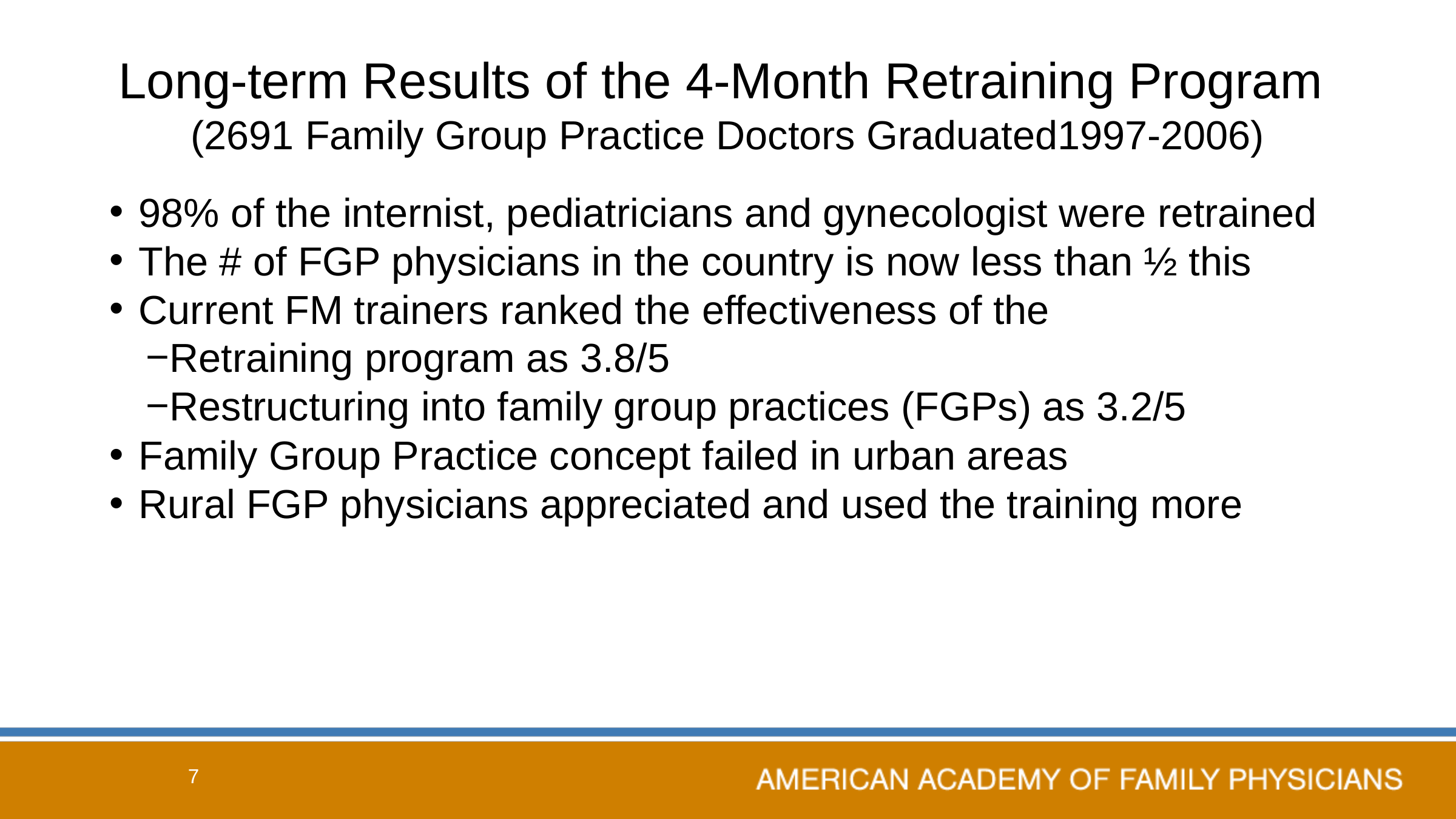

# Long-term Results of the 4-Month Retraining Program (2691 Family Group Practice Doctors Graduated1997-2006)
 98% of the internist, pediatricians and gynecologist were retrained
 The # of FGP physicians in the country is now less than ½ this
 Current FM trainers ranked the effectiveness of the
Retraining program as 3.8/5
Restructuring into family group practices (FGPs) as 3.2/5
 Family Group Practice concept failed in urban areas
 Rural FGP physicians appreciated and used the training more

7